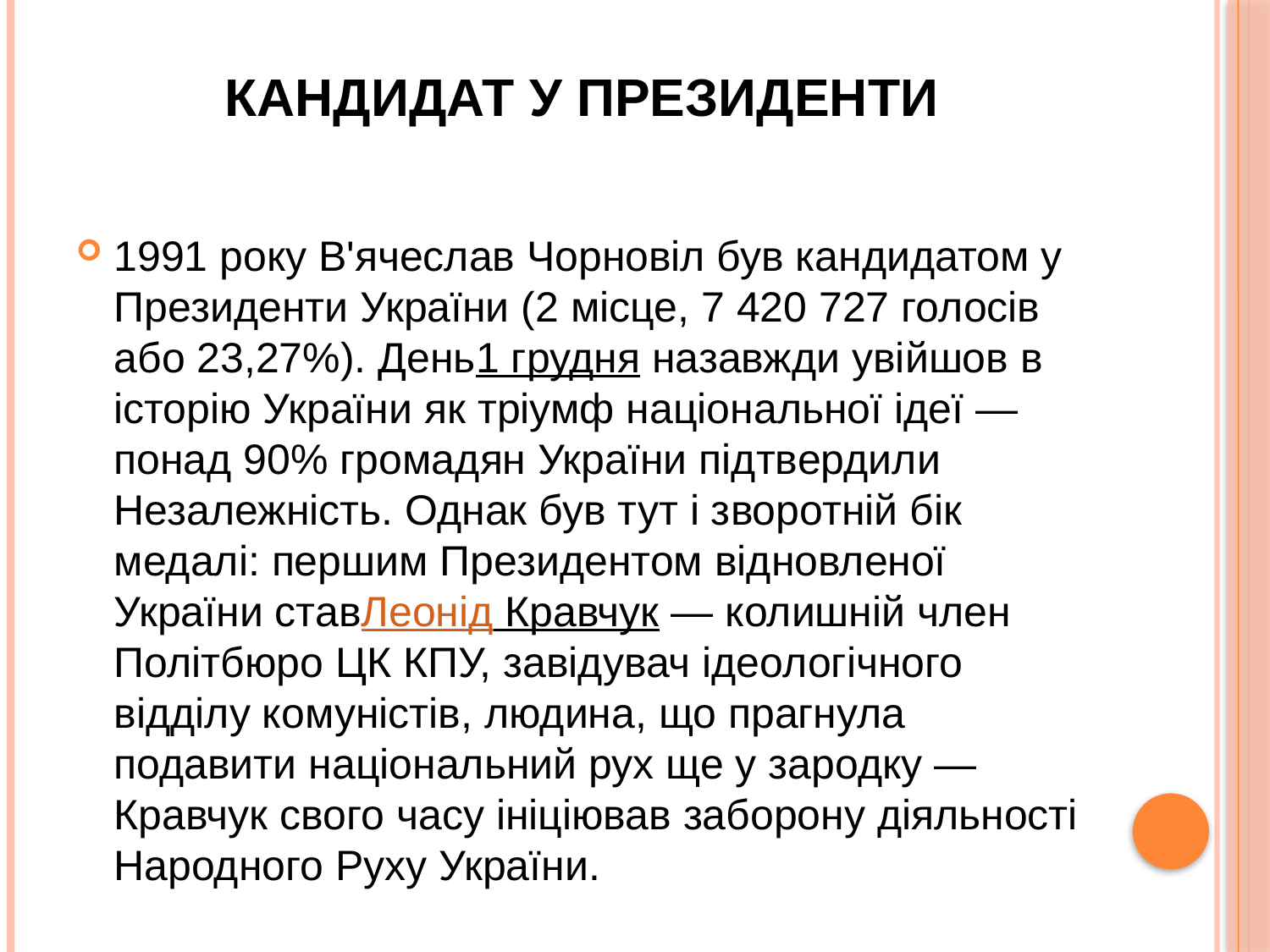

# Кандидат у Президенти
1991 року В'ячеслав Чорновіл був кандидатом у Президенти України (2 місце, 7 420 727 голосів або 23,27%). День1 грудня назавжди увійшов в історію України як тріумф національної ідеї — понад 90% громадян України підтвердили Незалежність. Однак був тут і зворотній бік медалі: першим Президентом відновленої України ставЛеонід Кравчук — колишній член Політбюро ЦК КПУ, завідувач ідеологічного відділу комуністів, людина, що прагнула подавити національний рух ще у зародку — Кравчук свого часу ініціював заборону діяльності Народного Руху України.